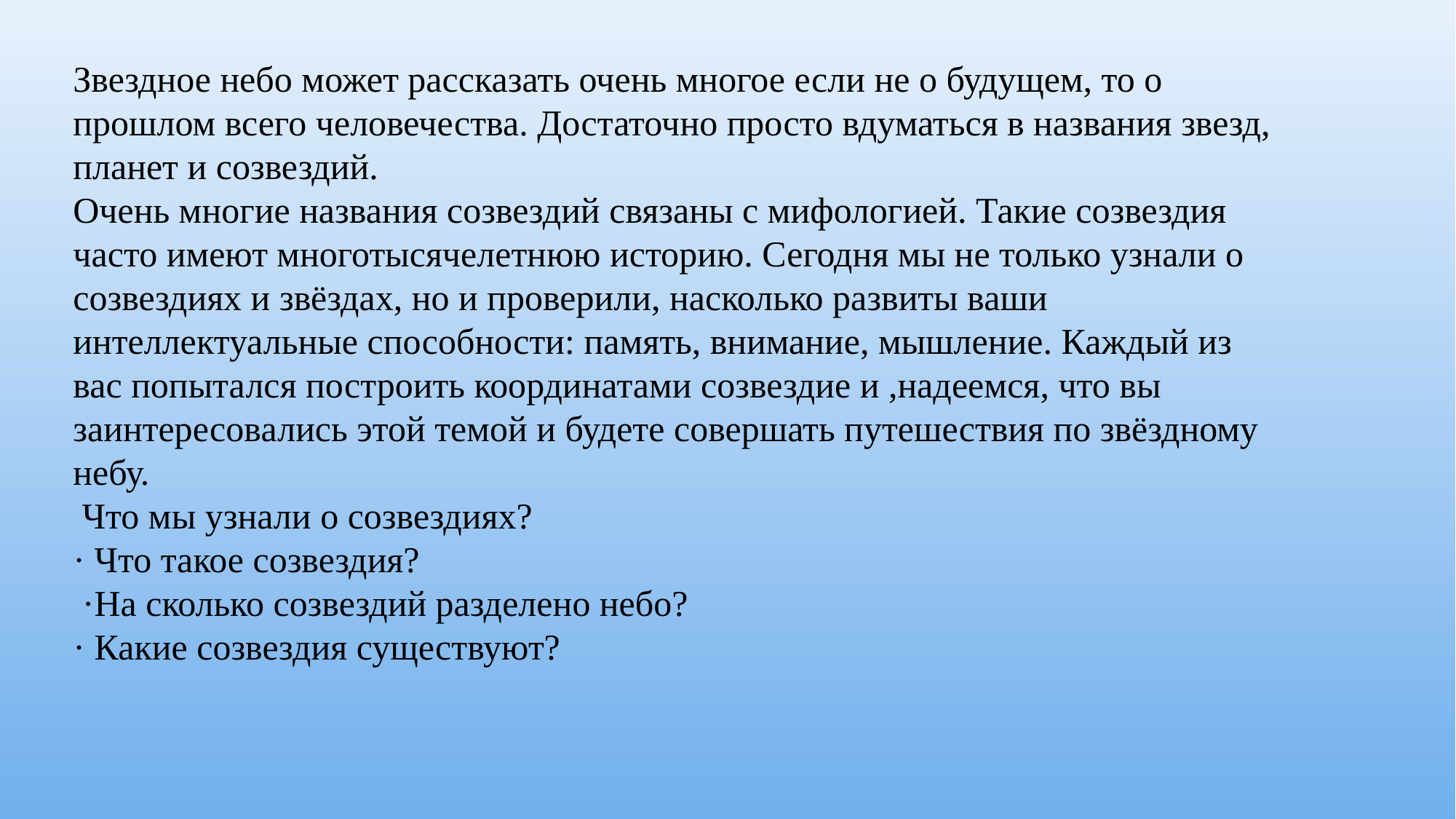

Звездное небо может рассказать очень многое если не о будущем, то о прошлом всего человечества. Достаточно просто вдуматься в названия звезд, планет и созвездий.
Очень многие названия созвездий связаны с мифологией. Такие созвездия часто имеют многотысячелетнюю историю. Сегодня мы не только узнали о созвездиях и звёздах, но и проверили, насколько развиты ваши интеллектуальные способности: память, внимание, мышление. Каждый из вас попытался построить координатами созвездие и ,надеемся, что вы заинтересовались этой темой и будете совершать путешествия по звёздному небу.
 Что мы узнали о созвездиях?
· Что такое созвездия?
 ·На сколько созвездий разделено небо?
· Какие созвездия существуют?